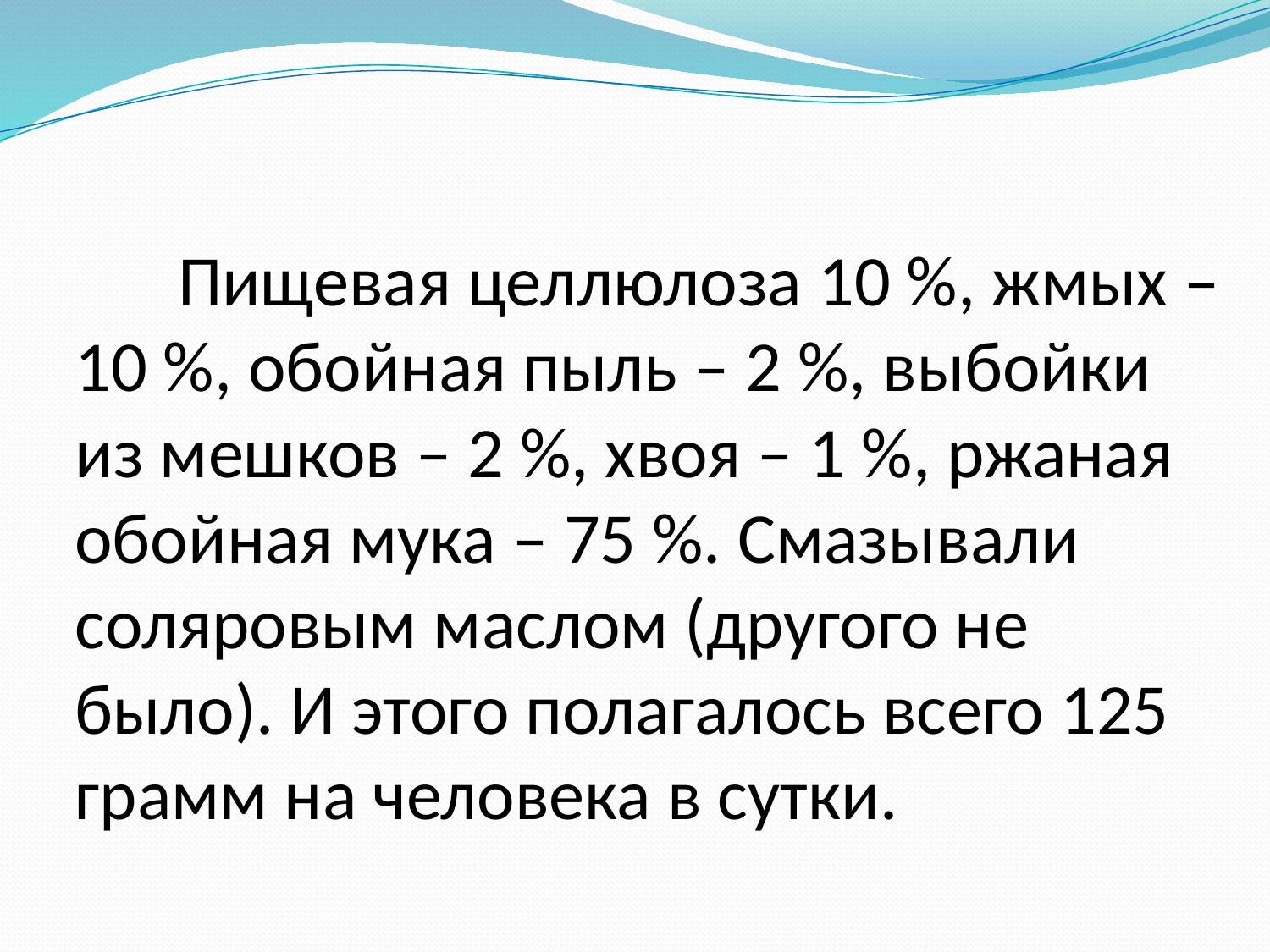

# Пищевая целлюлоза 10 %, жмых – 10 %, обойная пыль – 2 %, выбойки из мешков – 2 %, хвоя – 1 %, ржаная обойная мука – 75 %. Смазывали соляровым маслом (другого не было). И этого полагалось всего 125 грамм на человека в сутки.